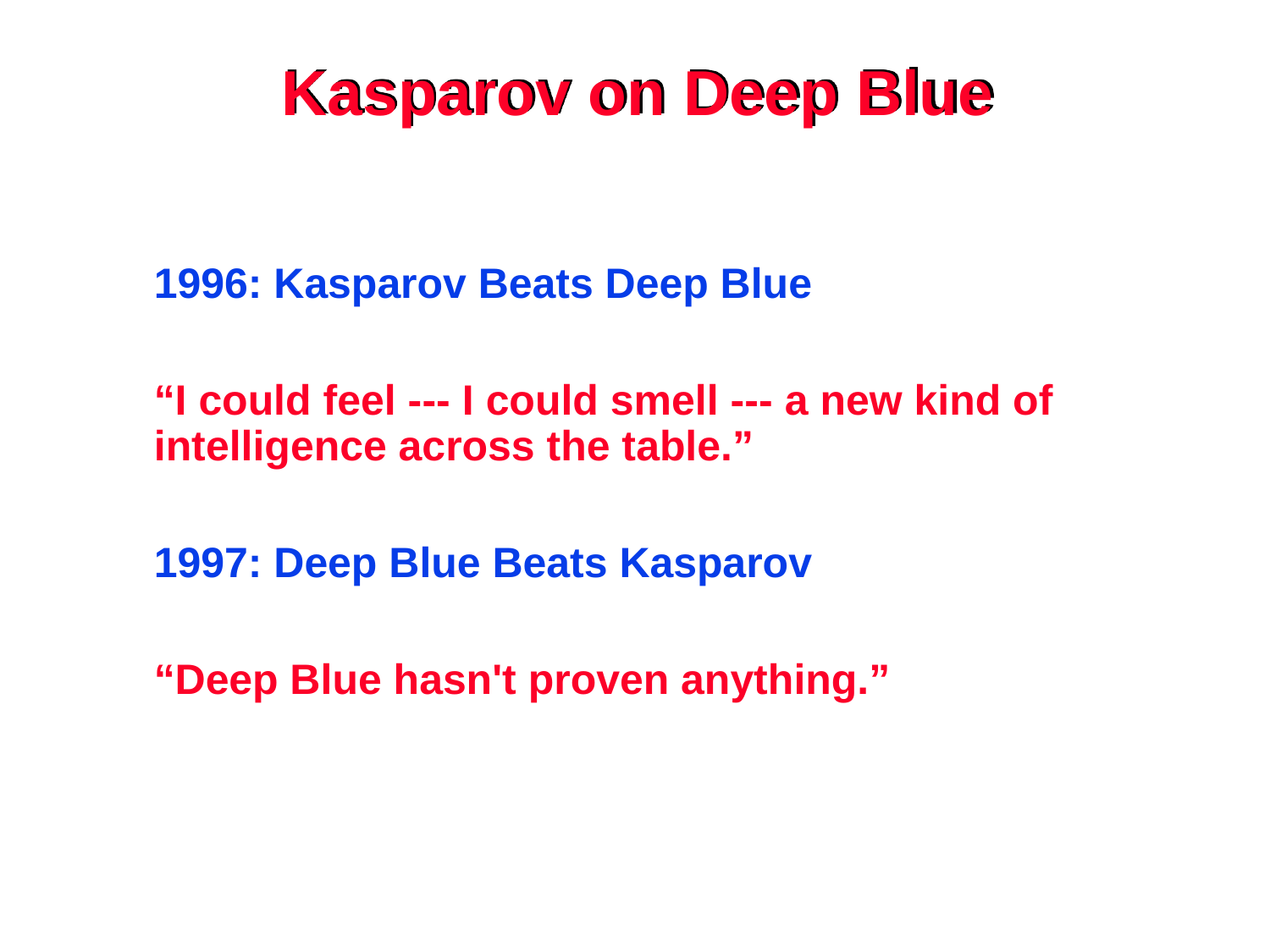

# Kasparov on Deep Blue
1996: Kasparov Beats Deep Blue

“I could feel --- I could smell --- a new kind of intelligence across the table.”

1997: Deep Blue Beats Kasparov

“Deep Blue hasn't proven anything.”